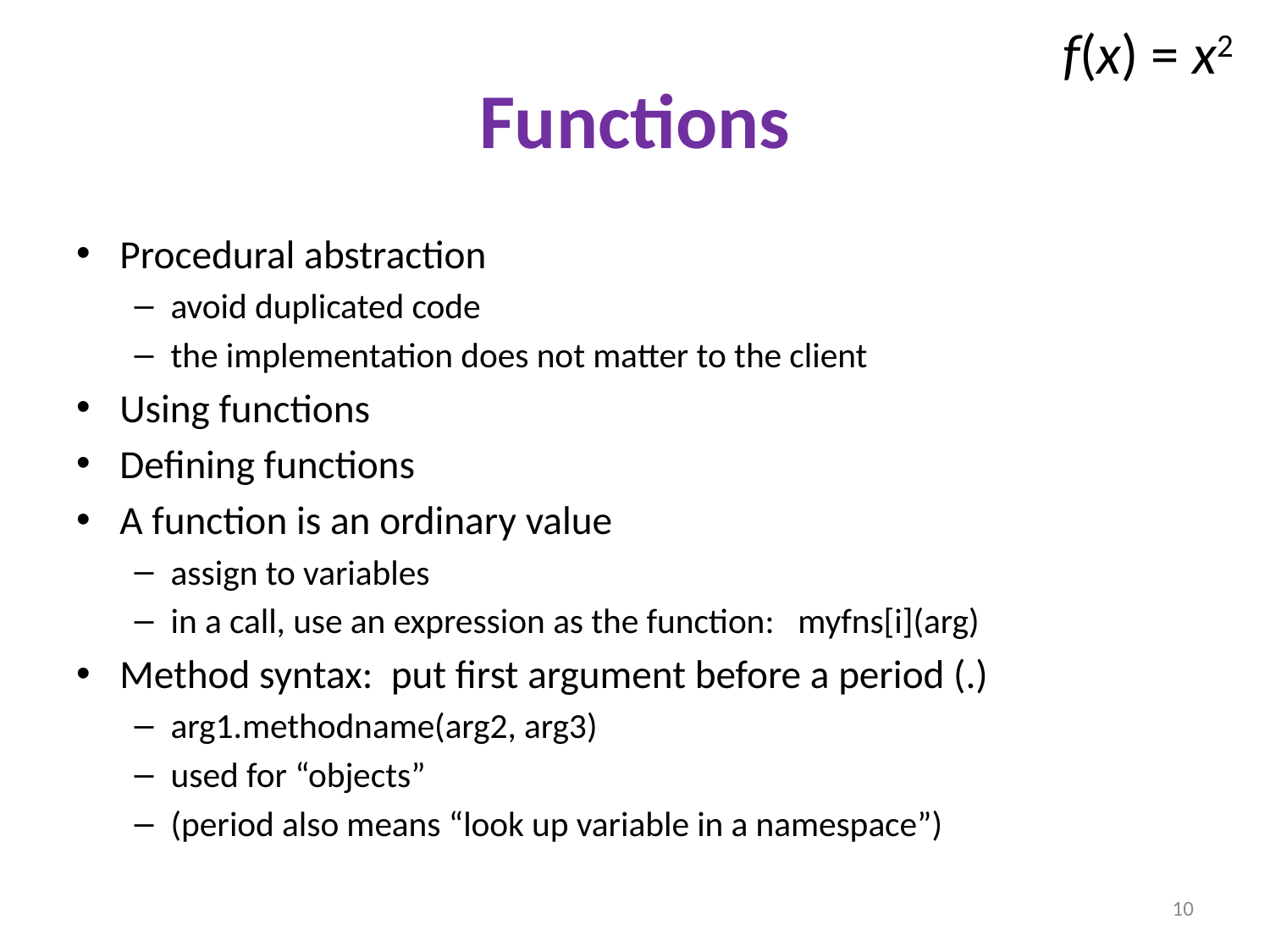

f(x) = x2
# Functions
Procedural abstraction
avoid duplicated code
the implementation does not matter to the client
Using functions
Defining functions
A function is an ordinary value
assign to variables
in a call, use an expression as the function:   myfns[i](arg)
Method syntax:  put first argument before a period (.)
arg1.methodname(arg2, arg3)
used for “objects”
(period also means “look up variable in a namespace”)

10